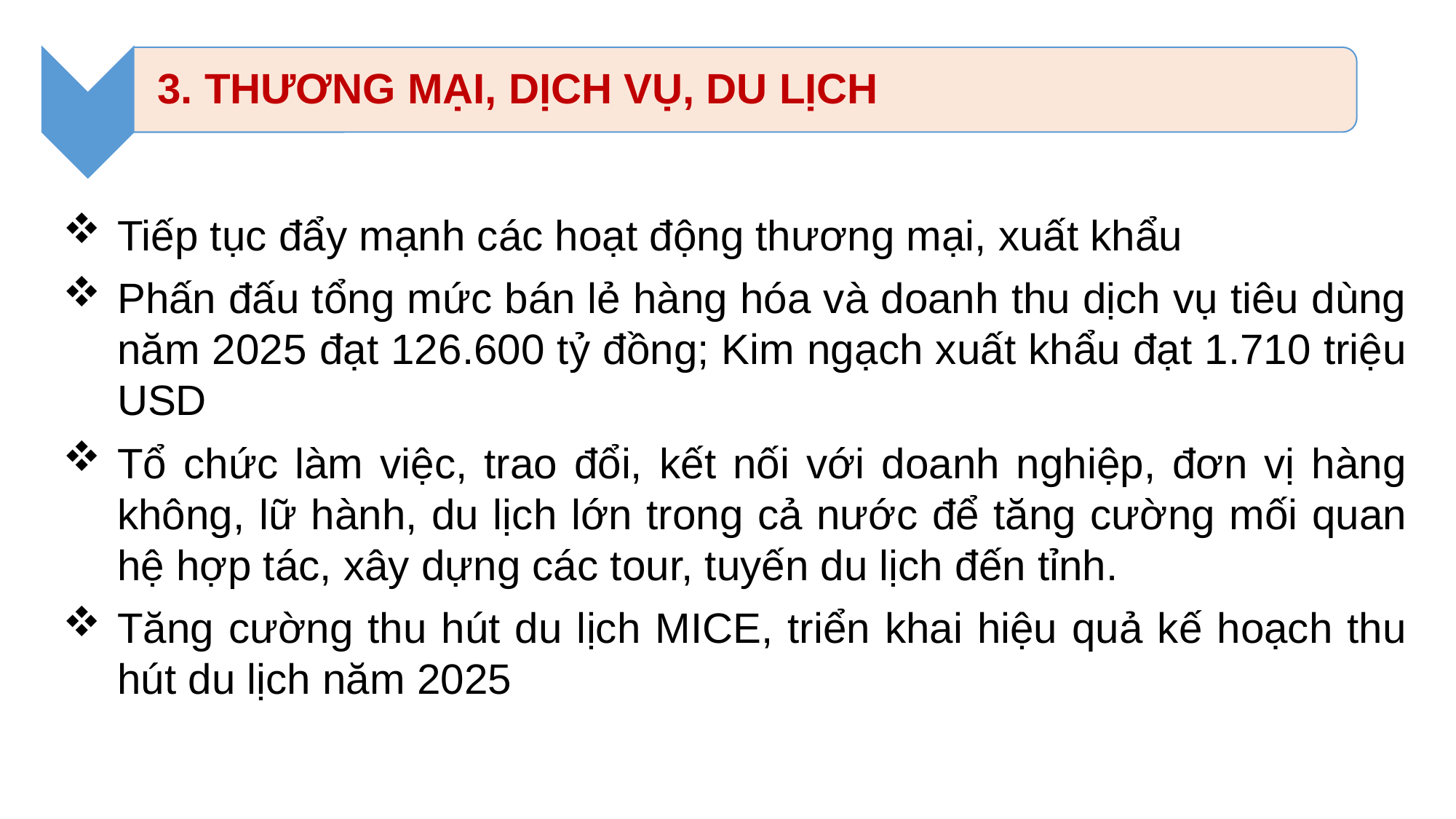

3. THƯƠNG MẠI, DỊCH VỤ, DU LỊCH
Tiếp tục đẩy mạnh các hoạt động thương mại, xuất khẩu
Phấn đấu tổng mức bán lẻ hàng hóa và doanh thu dịch vụ tiêu dùng năm 2025 đạt 126.600 tỷ đồng; Kim ngạch xuất khẩu đạt 1.710 triệu USD
Tổ chức làm việc, trao đổi, kết nối với doanh nghiệp, đơn vị hàng không, lữ hành, du lịch lớn trong cả nước để tăng cường mối quan hệ hợp tác, xây dựng các tour, tuyến du lịch đến tỉnh.
Tăng cường thu hút du lịch MICE, triển khai hiệu quả kế hoạch thu hút du lịch năm 2025